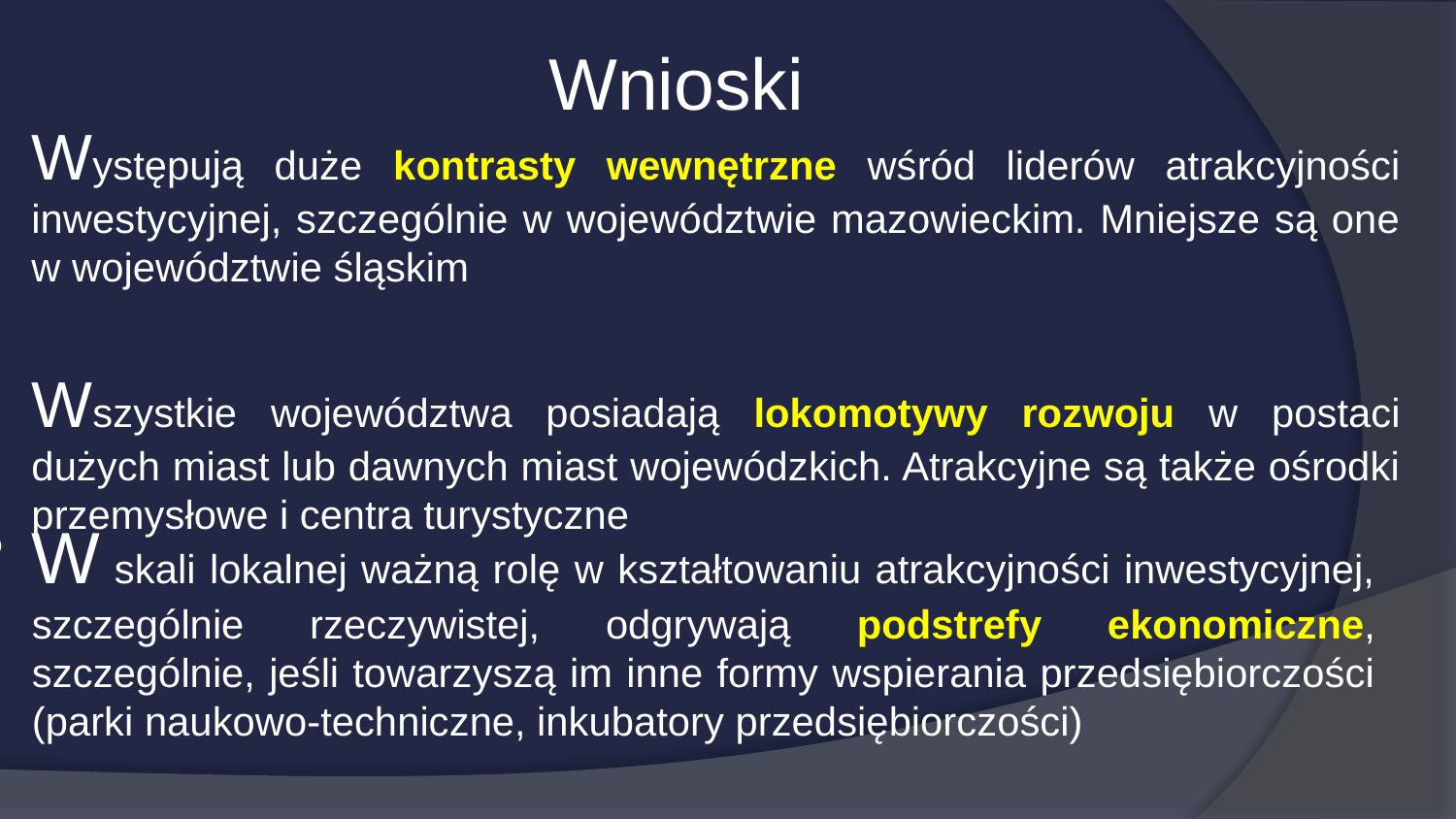

Wnioski
Występują duże kontrasty wewnętrzne wśród liderów atrakcyjności inwestycyjnej, szczególnie w województwie mazowieckim. Mniejsze są one w województwie śląskim

Wszystkie województwa posiadają lokomotywy rozwoju w postaci dużych miast lub dawnych miast wojewódzkich. Atrakcyjne są także ośrodki przemysłowe i centra turystyczne
W skali lokalnej ważną rolę w kształtowaniu atrakcyjności inwestycyjnej, szczególnie rzeczywistej, odgrywają podstrefy ekonomiczne, szczególnie, jeśli towarzyszą im inne formy wspierania przedsiębiorczości (parki naukowo-techniczne, inkubatory przedsiębiorczości)